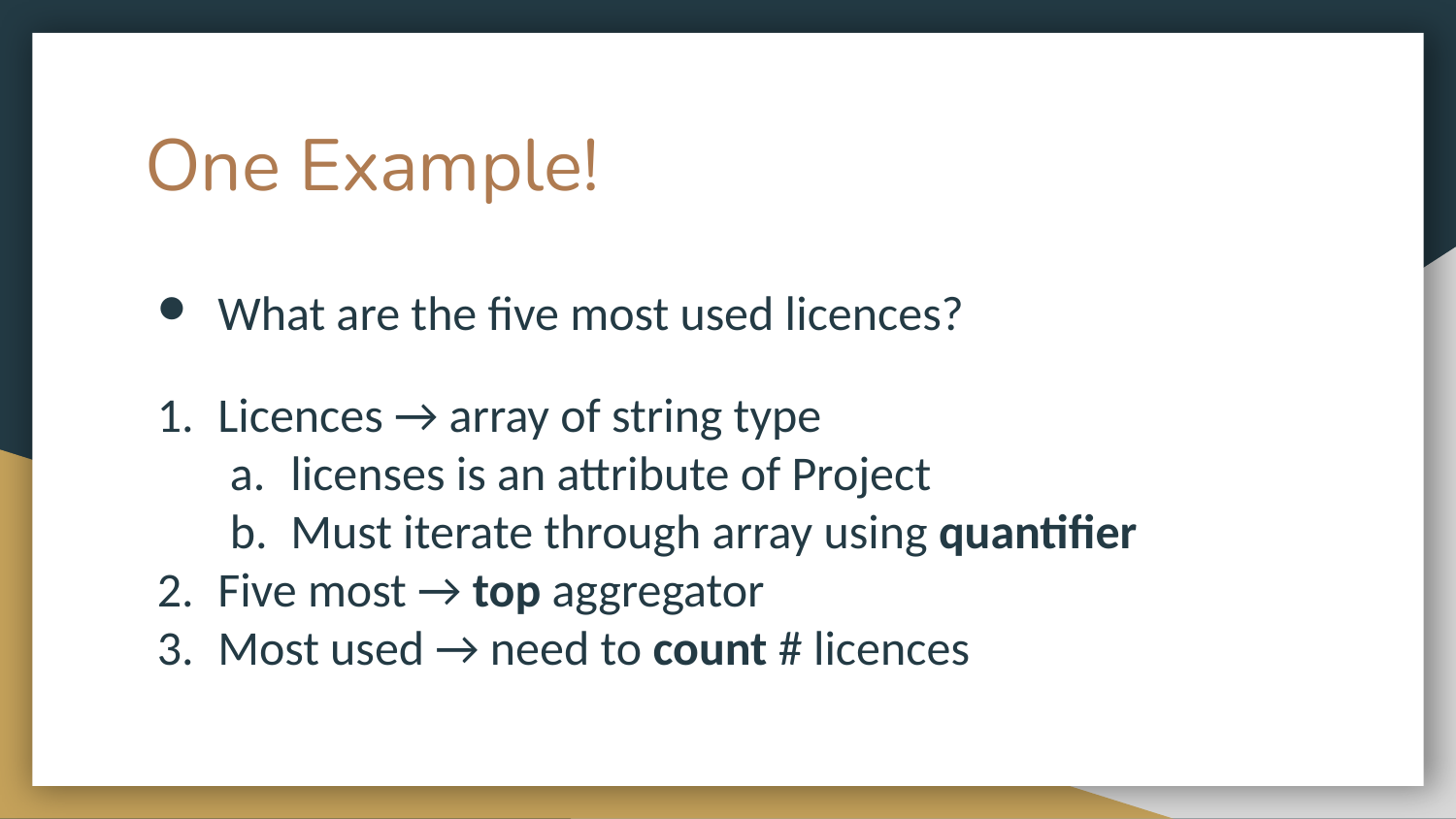

# One Example!
What are the five most used licences?

Licences → array of string type
licenses is an attribute of Project
Must iterate through array using quantifier
Five most → top aggregator
Most used → need to count # licences